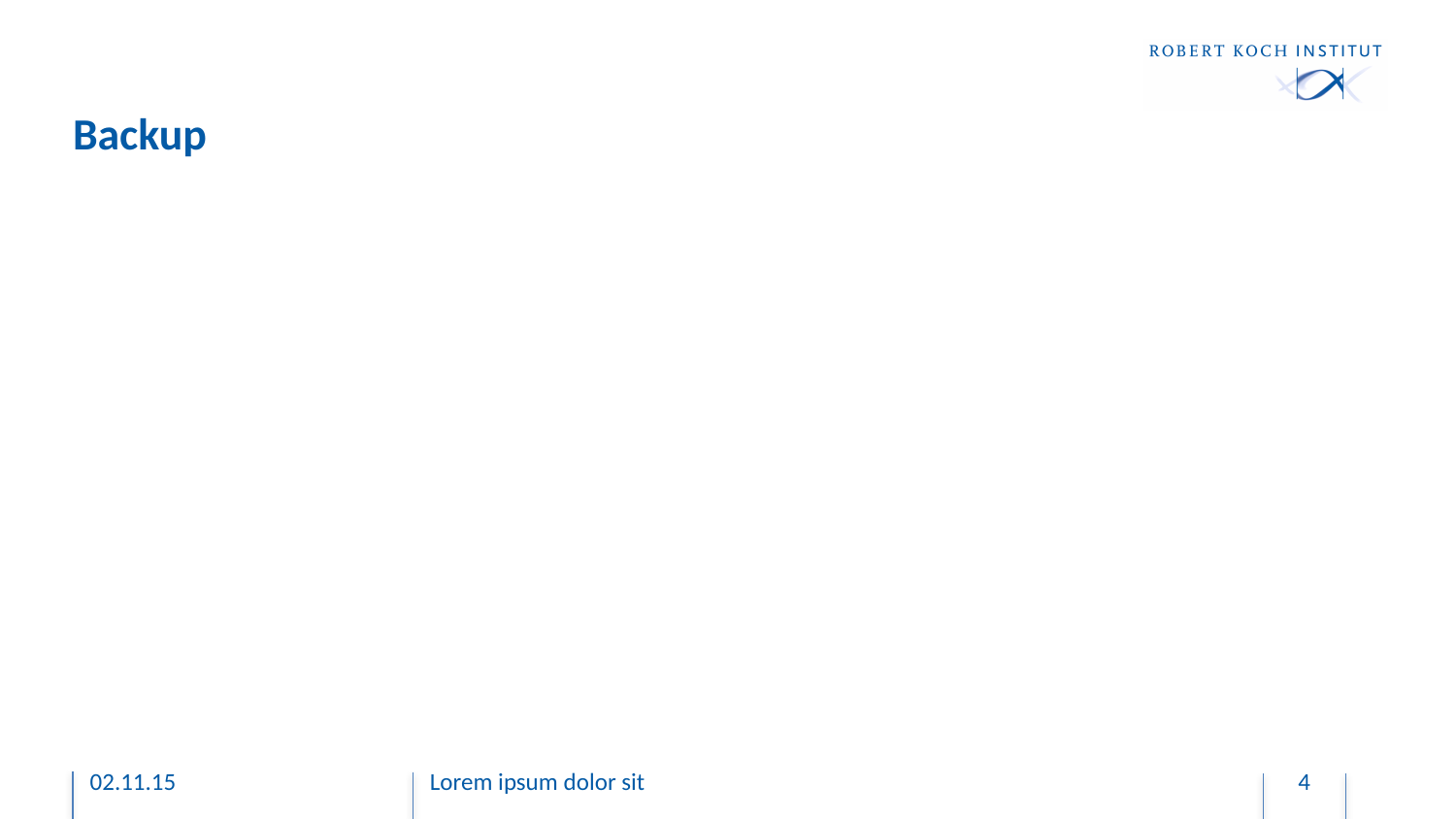

# Backup
02.11.15
Lorem ipsum dolor sit
4